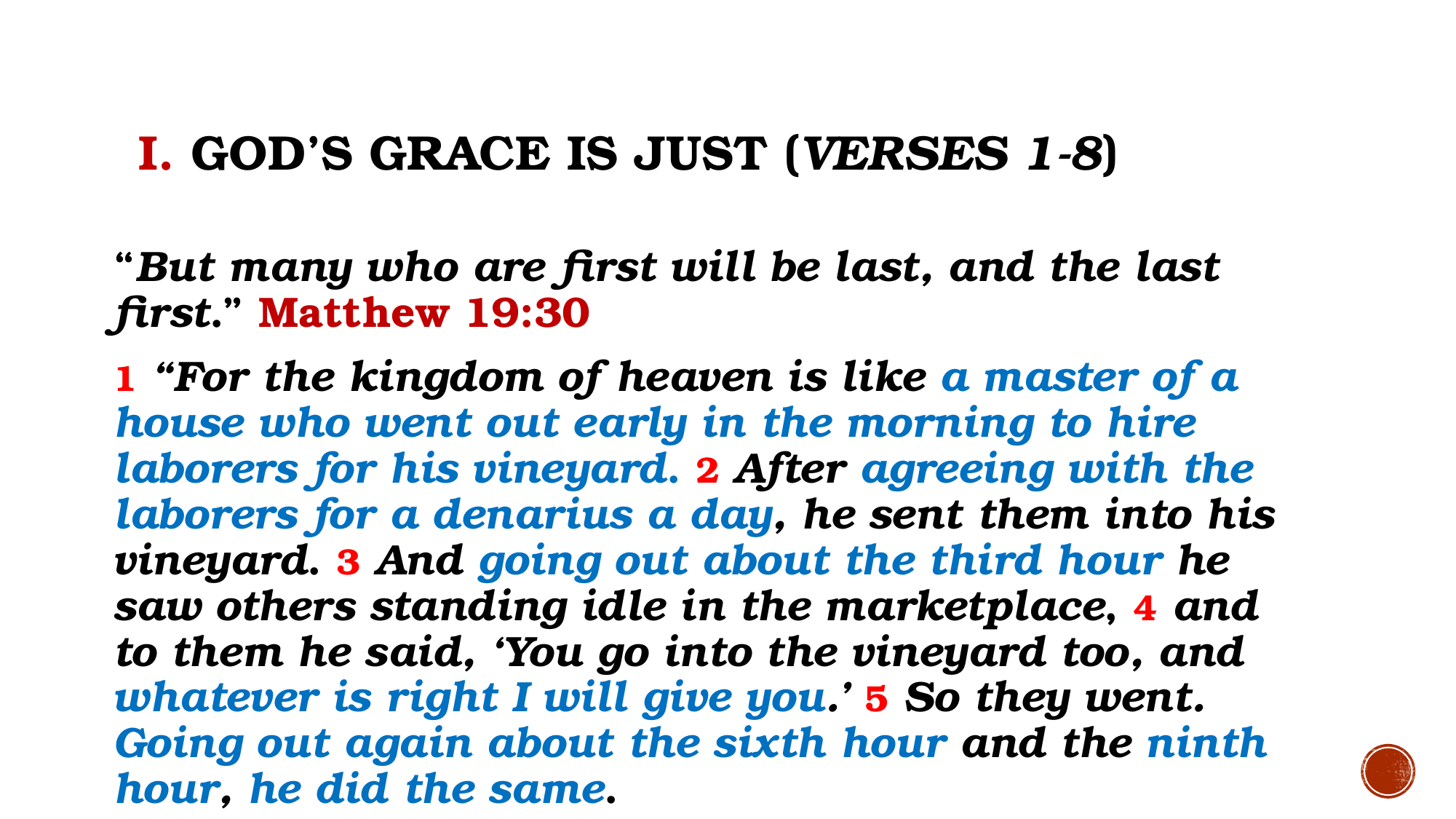

# I. God’s grace is just (verses 1-8)
“But many who are first will be last, and the last first.” Matthew 19:30
1 “For the kingdom of heaven is like a master of a house who went out early in the morning to hire laborers for his vineyard. 2 After agreeing with the laborers for a denarius a day, he sent them into his vineyard. 3 And going out about the third hour he saw others standing idle in the marketplace, 4 and to them he said, ‘You go into the vineyard too, and whatever is right I will give you.’ 5 So they went. Going out again about the sixth hour and the ninth hour, he did the same.